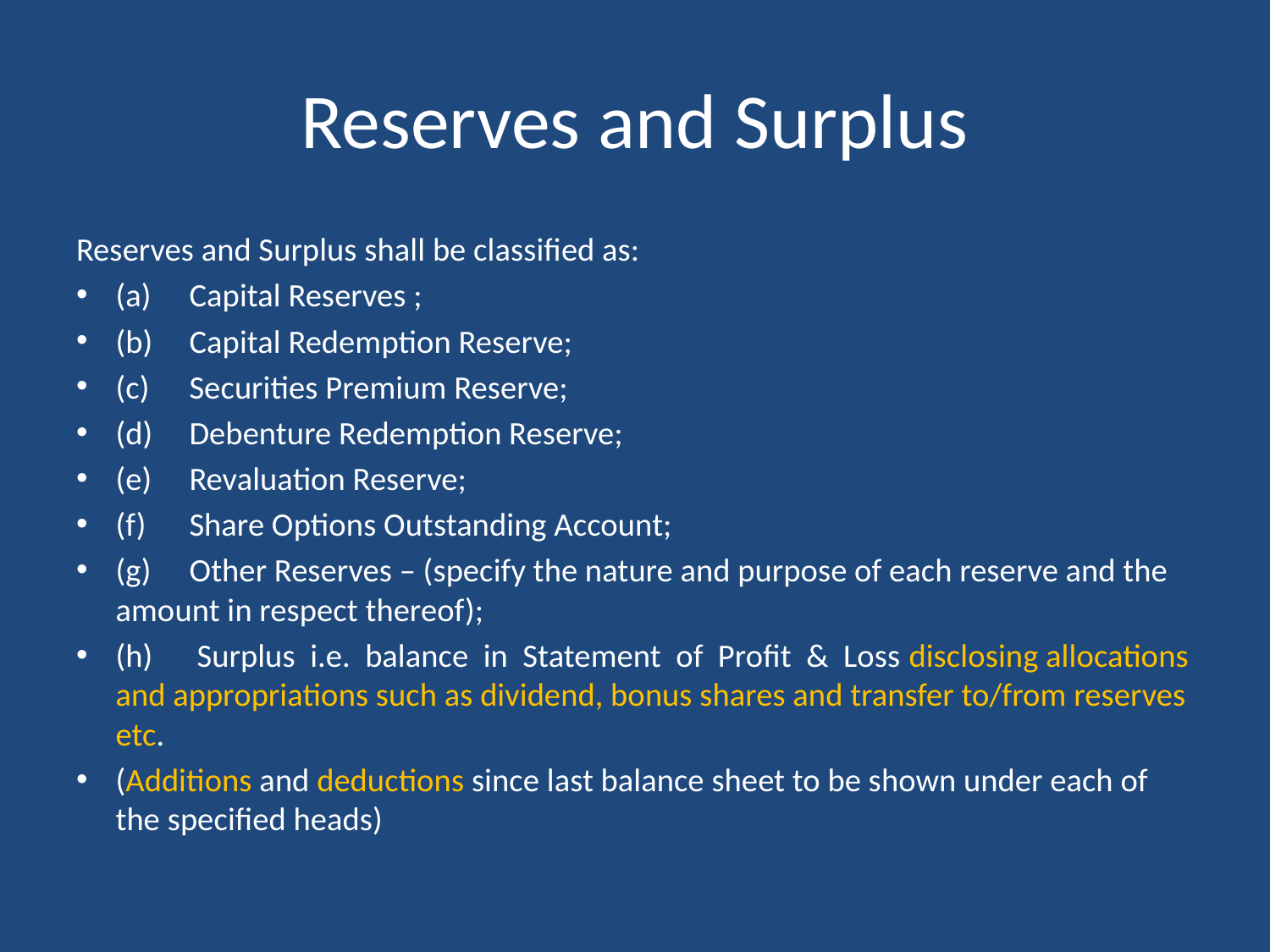

# Reserves and Surplus
Reserves and Surplus shall be classified as:
(a)	Capital Reserves ;
(b)	Capital Redemption Reserve;
(c)	Securities Premium Reserve;
(d)	Debenture Redemption Reserve;
(e)	Revaluation Reserve;
(f)	Share Options Outstanding Account;
(g)	Other Reserves – (specify the nature and purpose of each reserve and the amount in respect thereof);
(h)      Surplus  i.e.  balance  in  Statement  of  Profit  &  Loss disclosing allocations and appropriations such as dividend, bonus shares and transfer to/from reserves etc.
(Additions and deductions since last balance sheet to be shown under each of the specified heads)